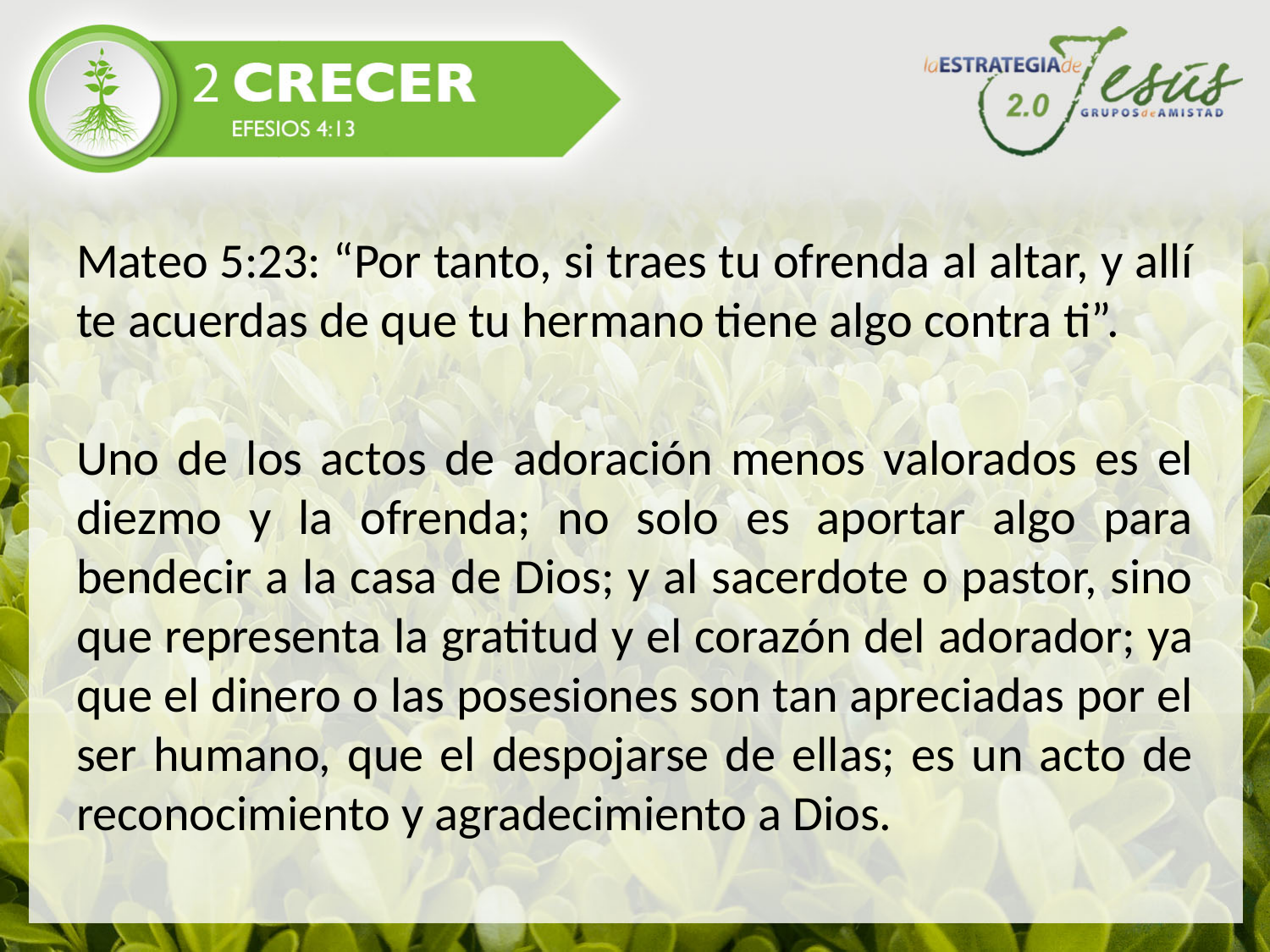

#
Mateo 5:23: “Por tanto, si traes tu ofrenda al altar, y allí te acuerdas de que tu hermano tiene algo contra ti”.

Uno de los actos de adoración menos valorados es el diezmo y la ofrenda; no solo es aportar algo para bendecir a la casa de Dios; y al sacerdote o pastor, sino que representa la gratitud y el corazón del adorador; ya que el dinero o las posesiones son tan apreciadas por el ser humano, que el despojarse de ellas; es un acto de reconocimiento y agradecimiento a Dios.